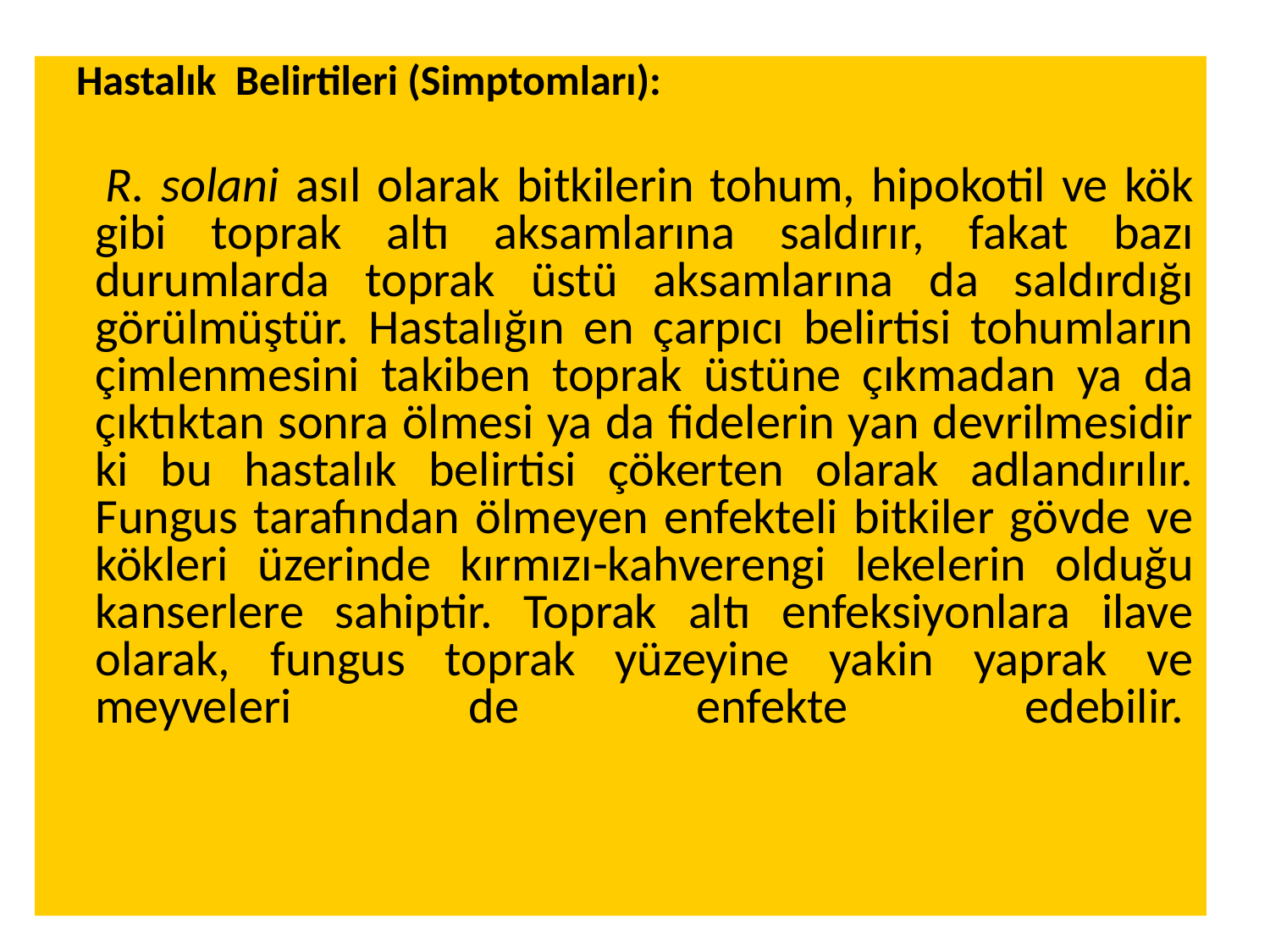

Hastalık  Belirtileri (Simptomları):
    R. solani asıl olarak bitkilerin tohum, hipokotil ve kök gibi toprak altı aksamlarına saldırır, fakat bazı durumlarda toprak üstü aksamlarına da saldırdığı görülmüştür. Hastalığın en çarpıcı belirtisi tohumların çimlenmesini takiben toprak üstüne çıkmadan ya da çıktıktan sonra ölmesi ya da fidelerin yan devrilmesidir ki bu hastalık belirtisi çökerten olarak adlandırılır. Fungus tarafından ölmeyen enfekteli bitkiler gövde ve kökleri üzerinde kırmızı-kahverengi lekelerin olduğu kanserlere sahiptir. Toprak altı enfeksiyonlara ilave olarak, fungus toprak yüzeyine yakin yaprak ve meyveleri de enfekte edebilir.